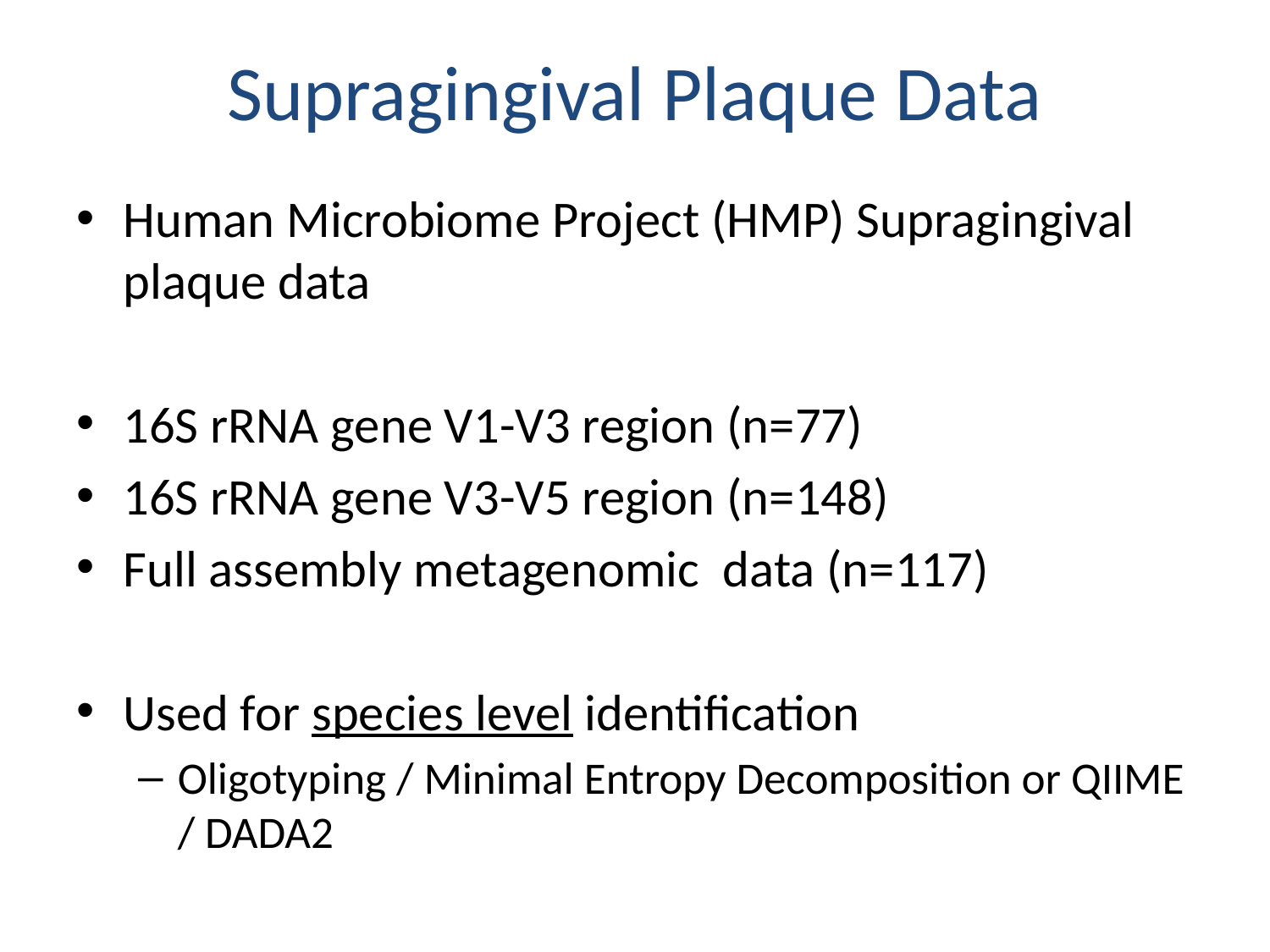

# Supragingival Plaque Data
Human Microbiome Project (HMP) Supragingival plaque data

16S rRNA gene V1-V3 region (n=77)
16S rRNA gene V3-V5 region (n=148)
Full assembly metagenomic  data (n=117)

Used for species level identification
Oligotyping / Minimal Entropy Decomposition or QIIME / DADA2